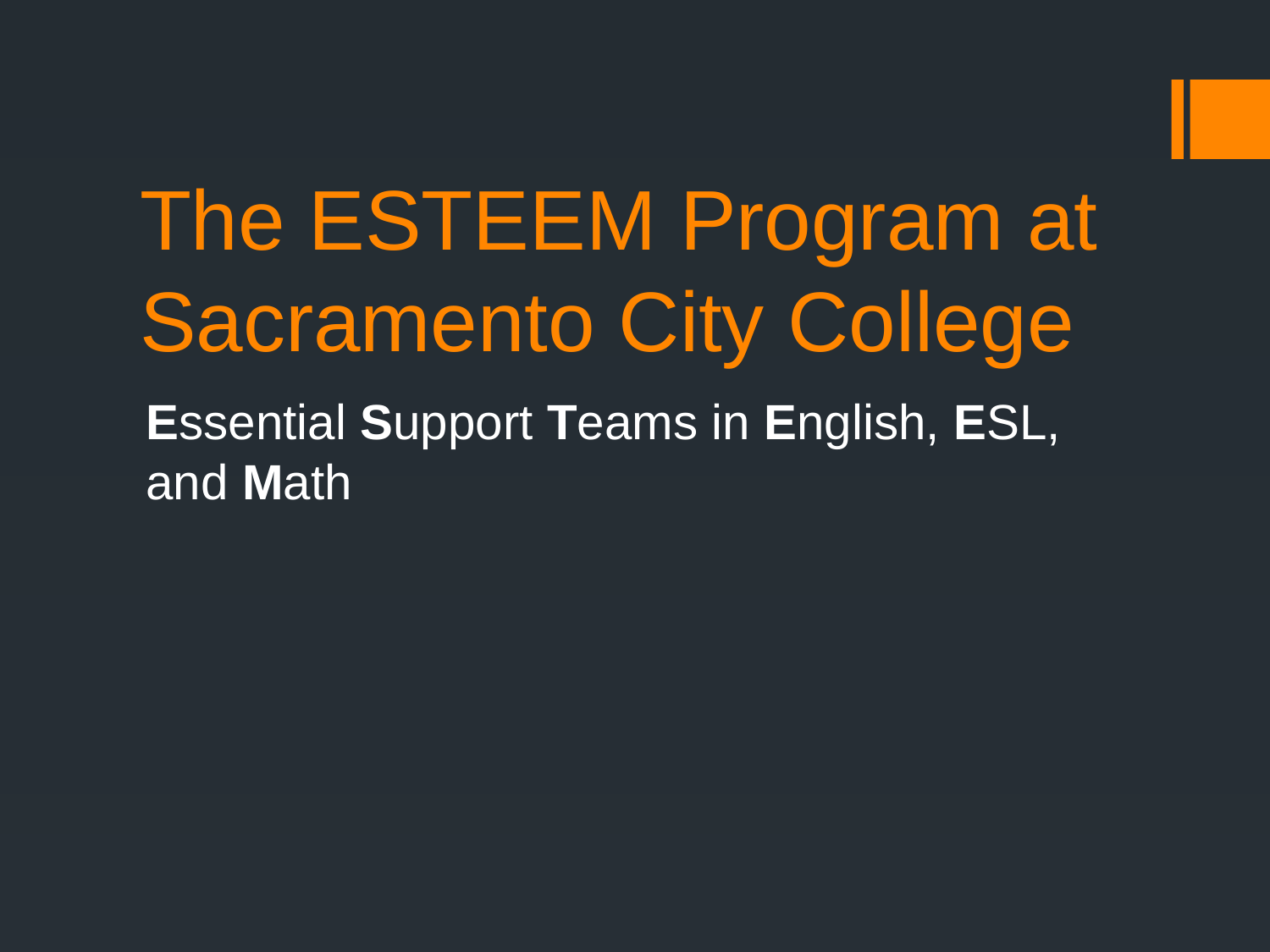

# The ESTEEM Program at Sacramento City College
Essential Support Teams in English, ESL, and Math